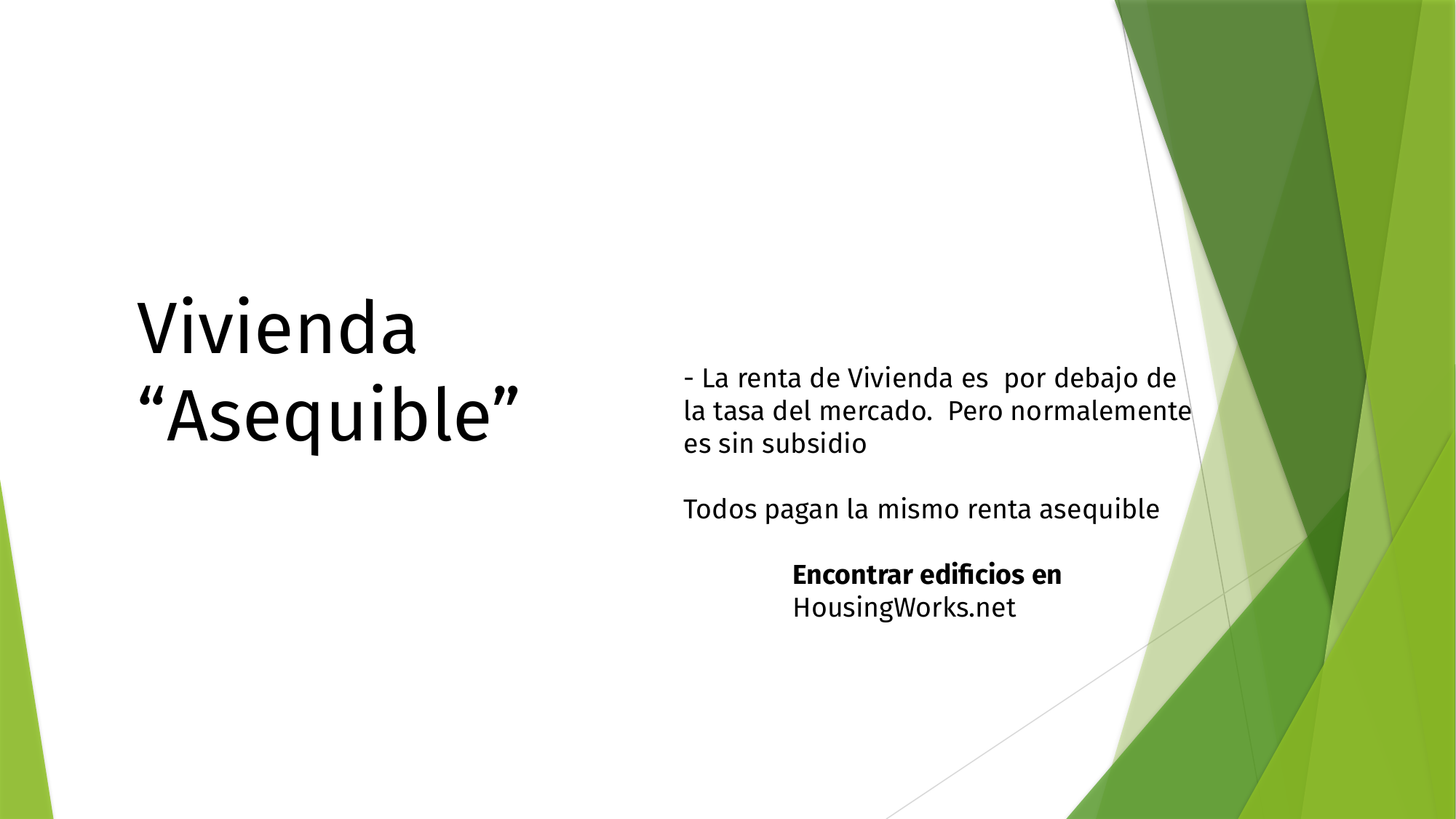

Vivienda
“Asequible”
- La renta de Vivienda es  por debajo de la tasa del mercado.  Pero normalemente es sin subsidio

Todos pagan la mismo renta asequible

	Encontrar edificios en
	HousingWorks.net